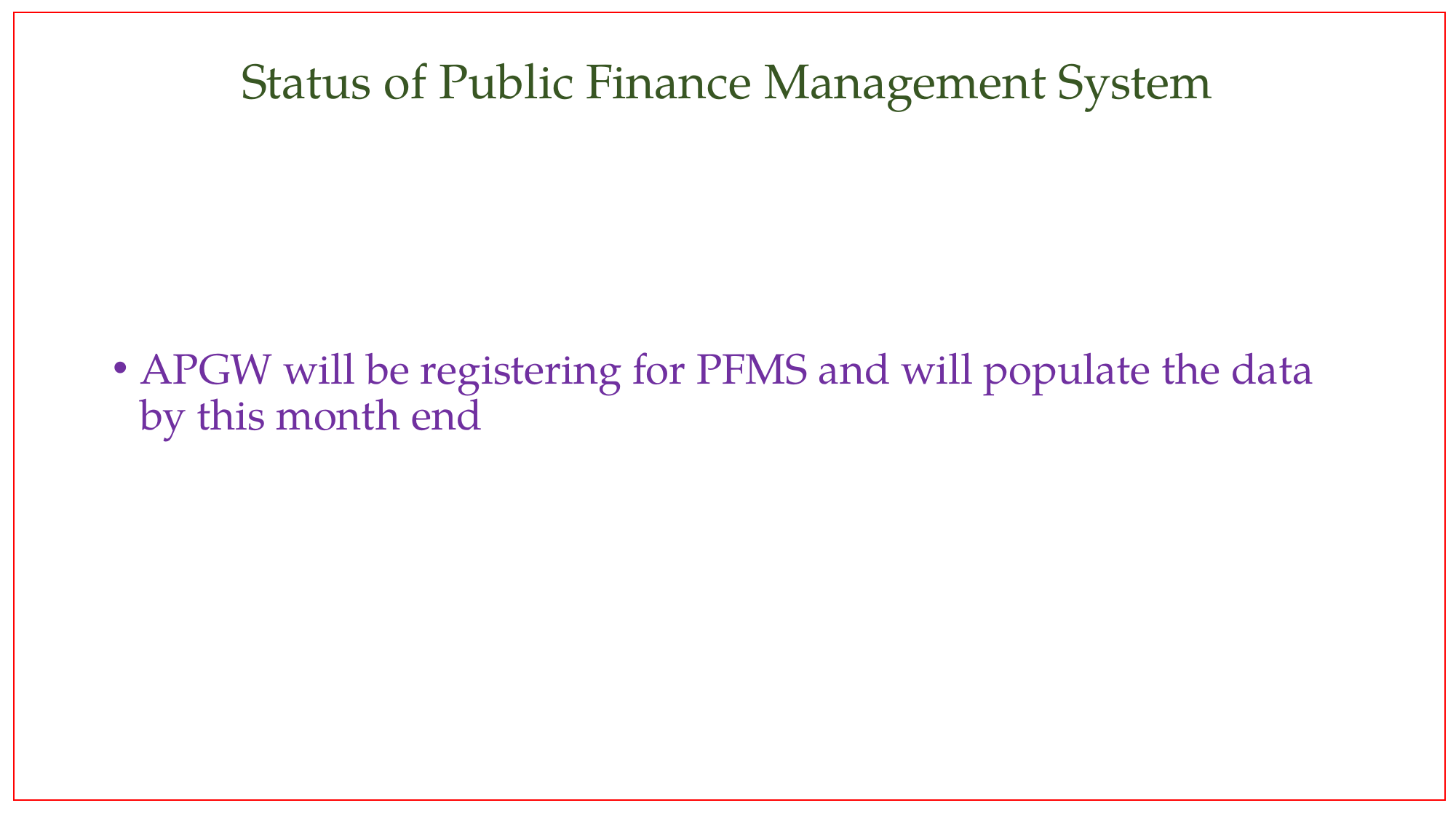

# Status of Public Finance Management System
APGW will be registering for PFMS and will populate the data by this month end